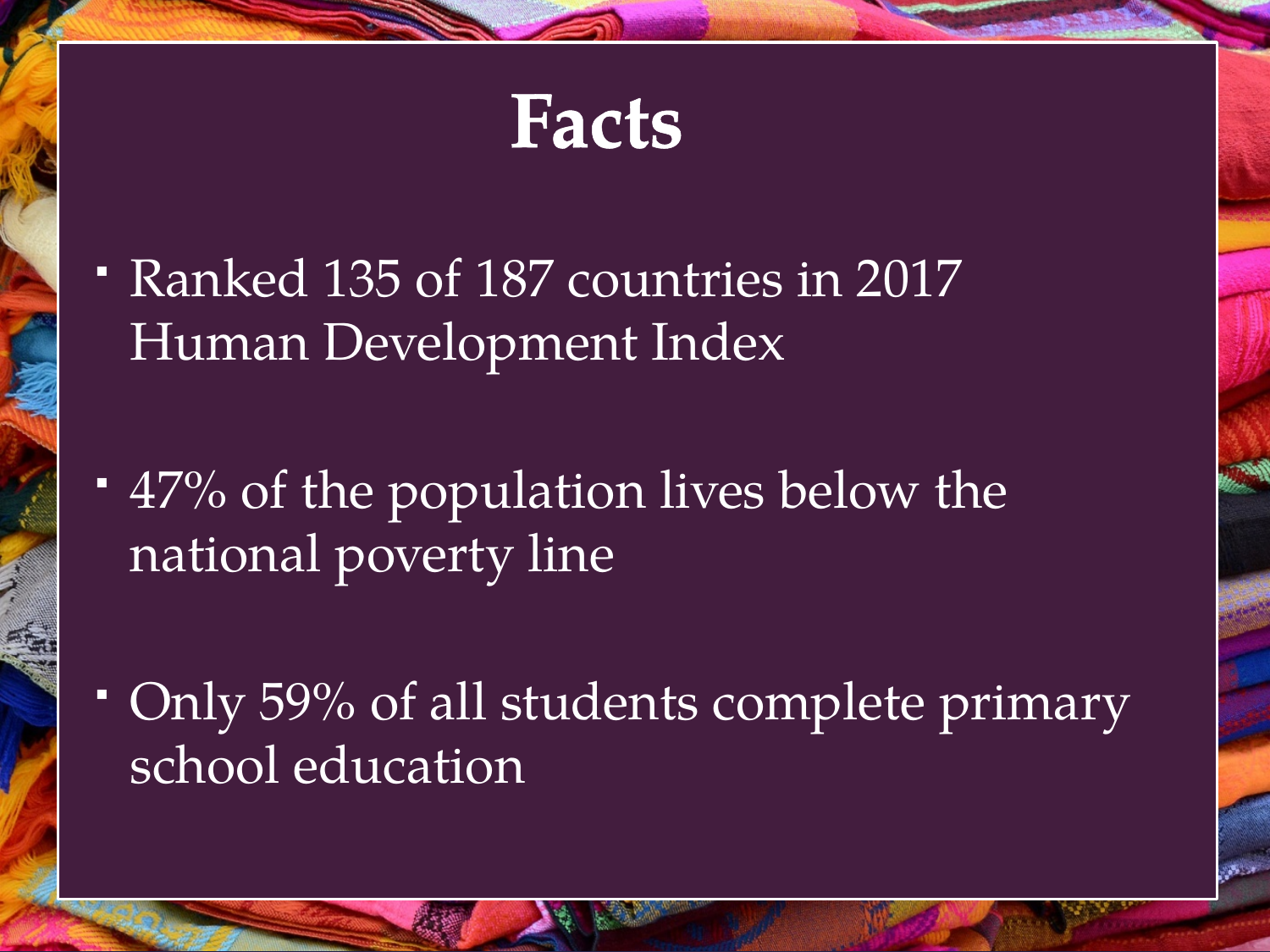

Facts
Ranked 135 of 187 countries in 2017 Human Development Index

47% of the population lives below the national poverty line

Only 59% of all students complete primary school education